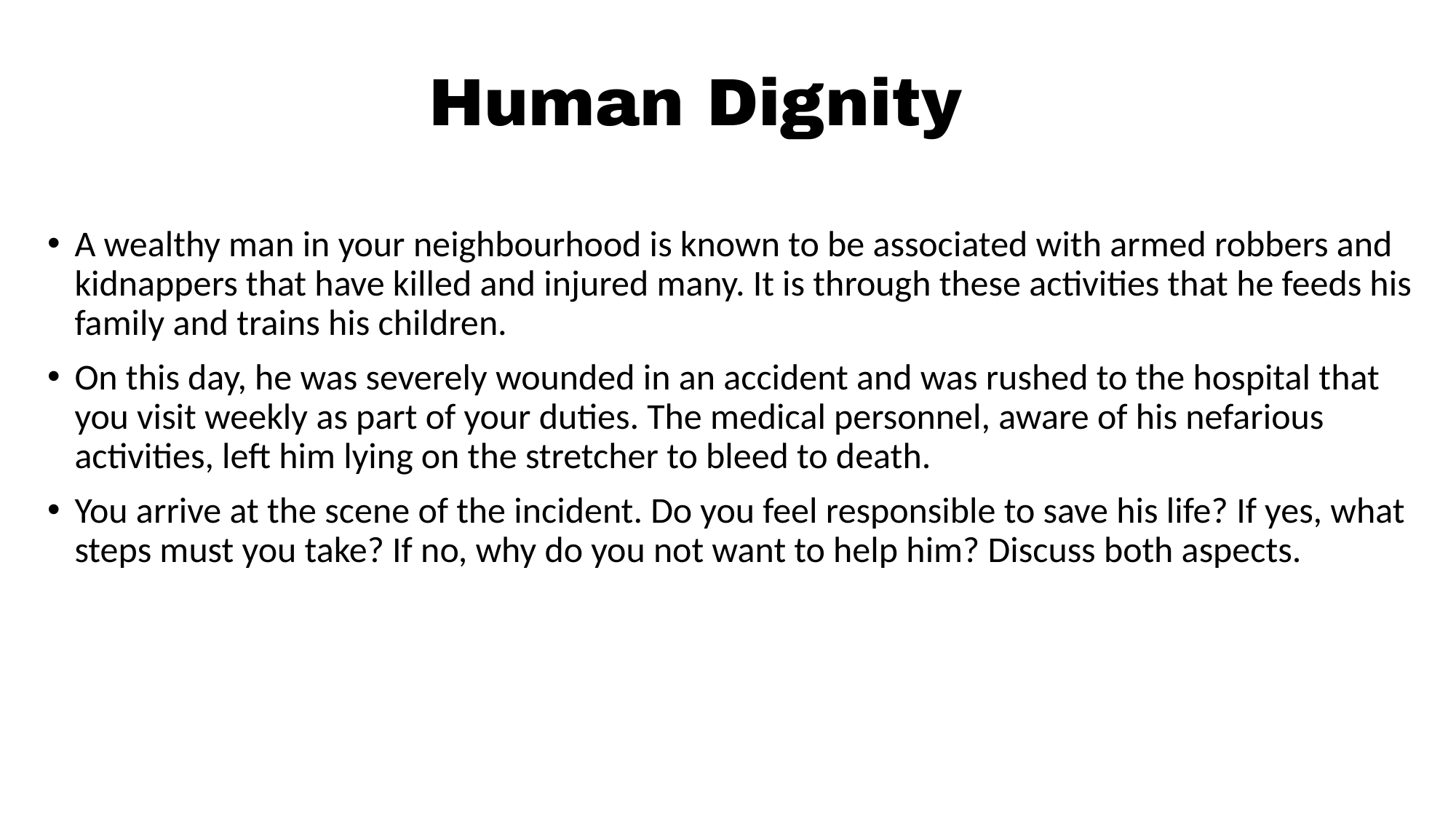

# Human Dignity
A wealthy man in your neighbourhood is known to be associated with armed robbers and kidnappers that have killed and injured many. It is through these activities that he feeds his family and trains his children.
On this day, he was severely wounded in an accident and was rushed to the hospital that you visit weekly as part of your duties. The medical personnel, aware of his nefarious activities, left him lying on the stretcher to bleed to death.
You arrive at the scene of the incident. Do you feel responsible to save his life? If yes, what steps must you take? If no, why do you not want to help him? Discuss both aspects.